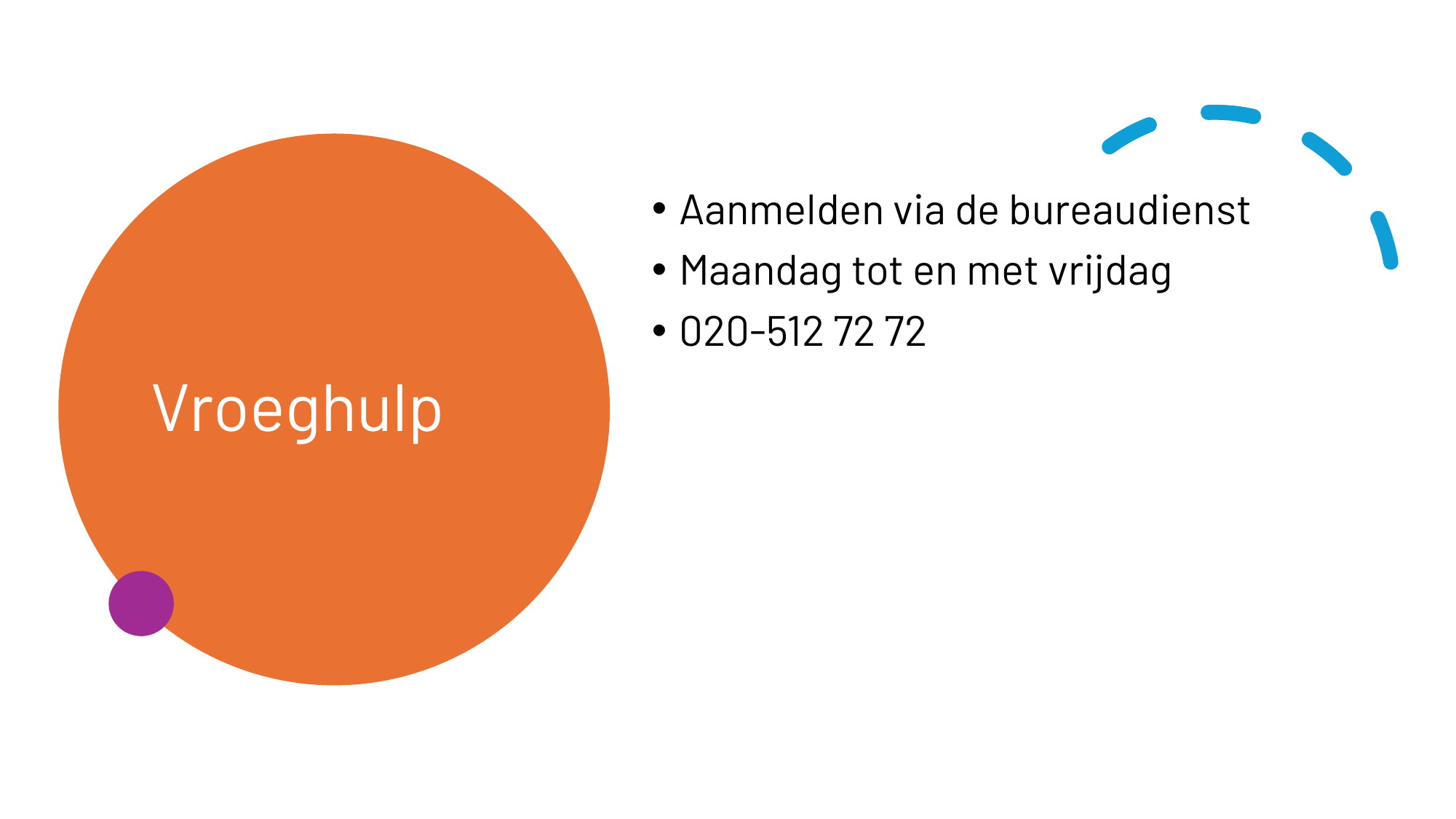

# Vroeghulp
Aanmelden via de bureaudienst
Maandag tot en met vrijdag
020-512 72 72